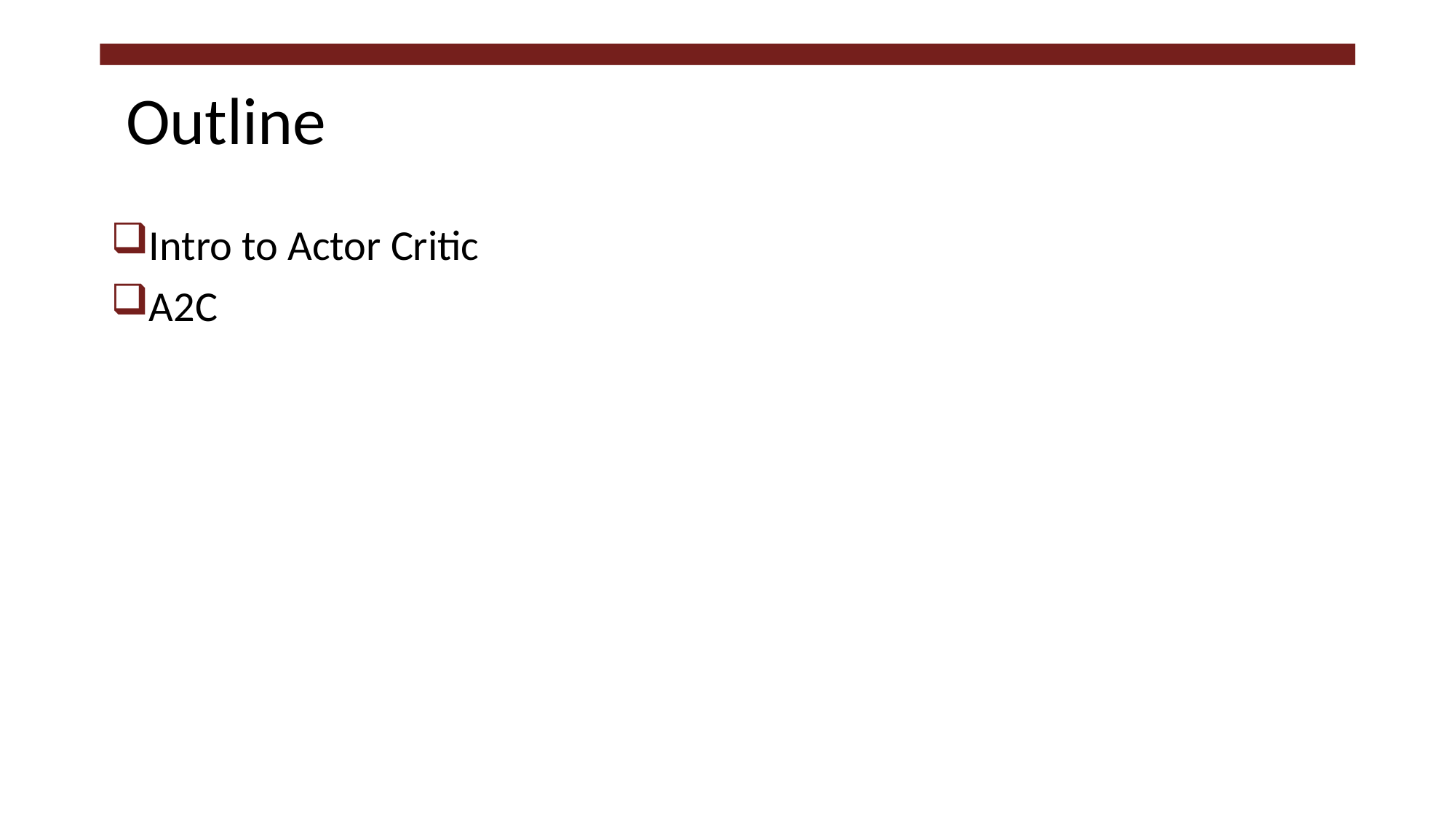

# Outline
Intro to Actor Critic
A2C